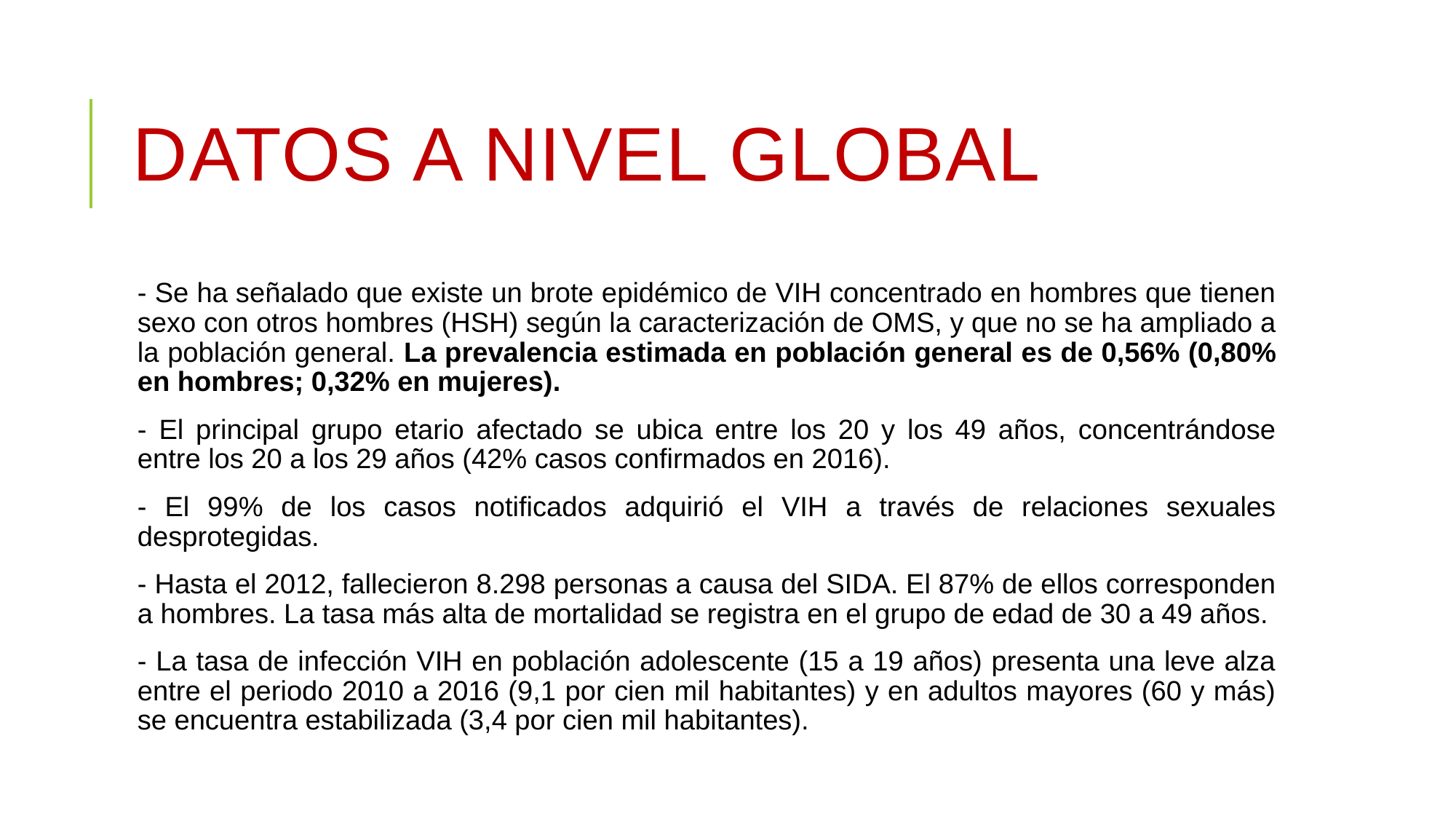

# Datos A nivel global
- Se ha señalado que existe un brote epidémico de VIH concentrado en hombres que tienen sexo con otros hombres (HSH) según la caracterización de OMS, y que no se ha ampliado a la población general. La prevalencia estimada en población general es de 0,56% (0,80% en hombres; 0,32% en mujeres).
- El principal grupo etario afectado se ubica entre los 20 y los 49 años, concentrándose entre los 20 a los 29 años (42% casos confirmados en 2016).
- El 99% de los casos notificados adquirió el VIH a través de relaciones sexuales desprotegidas.
- Hasta el 2012, fallecieron 8.298 personas a causa del SIDA. El 87% de ellos corresponden a hombres. La tasa más alta de mortalidad se registra en el grupo de edad de 30 a 49 años.
- La tasa de infección VIH en población adolescente (15 a 19 años) presenta una leve alza entre el periodo 2010 a 2016 (9,1 por cien mil habitantes) y en adultos mayores (60 y más) se encuentra estabilizada (3,4 por cien mil habitantes).